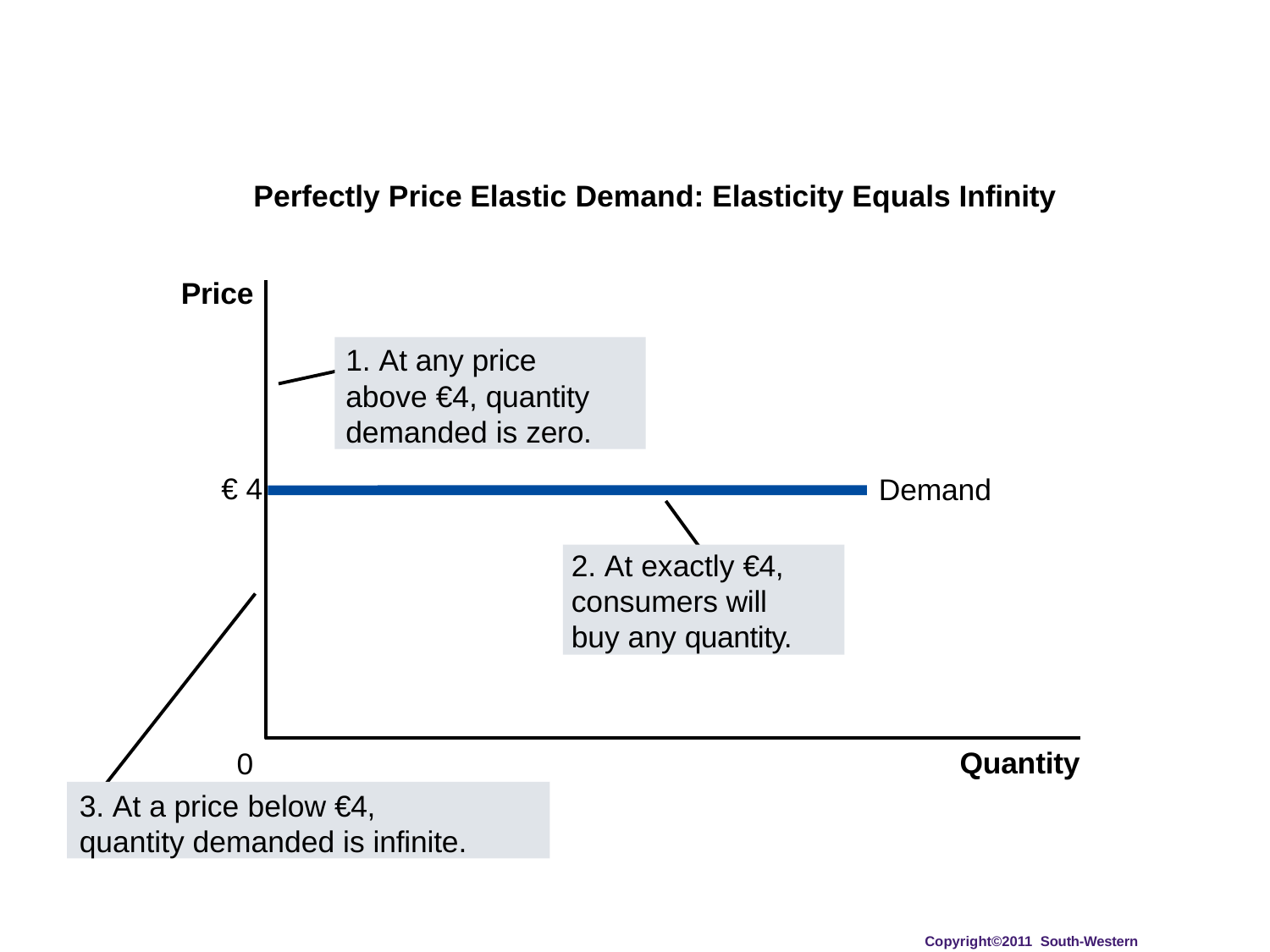

Perfectly Price Elastic Demand: Elasticity Equals Infinity

Price

1. At any price above €4, quantity demanded is zero.

€ 4
Demand

2. At exactly €4, consumers will buy any quantity.

Quantity
0
3. At a price below €4, quantity demanded is infinite.
Copyright©2011 South-Western